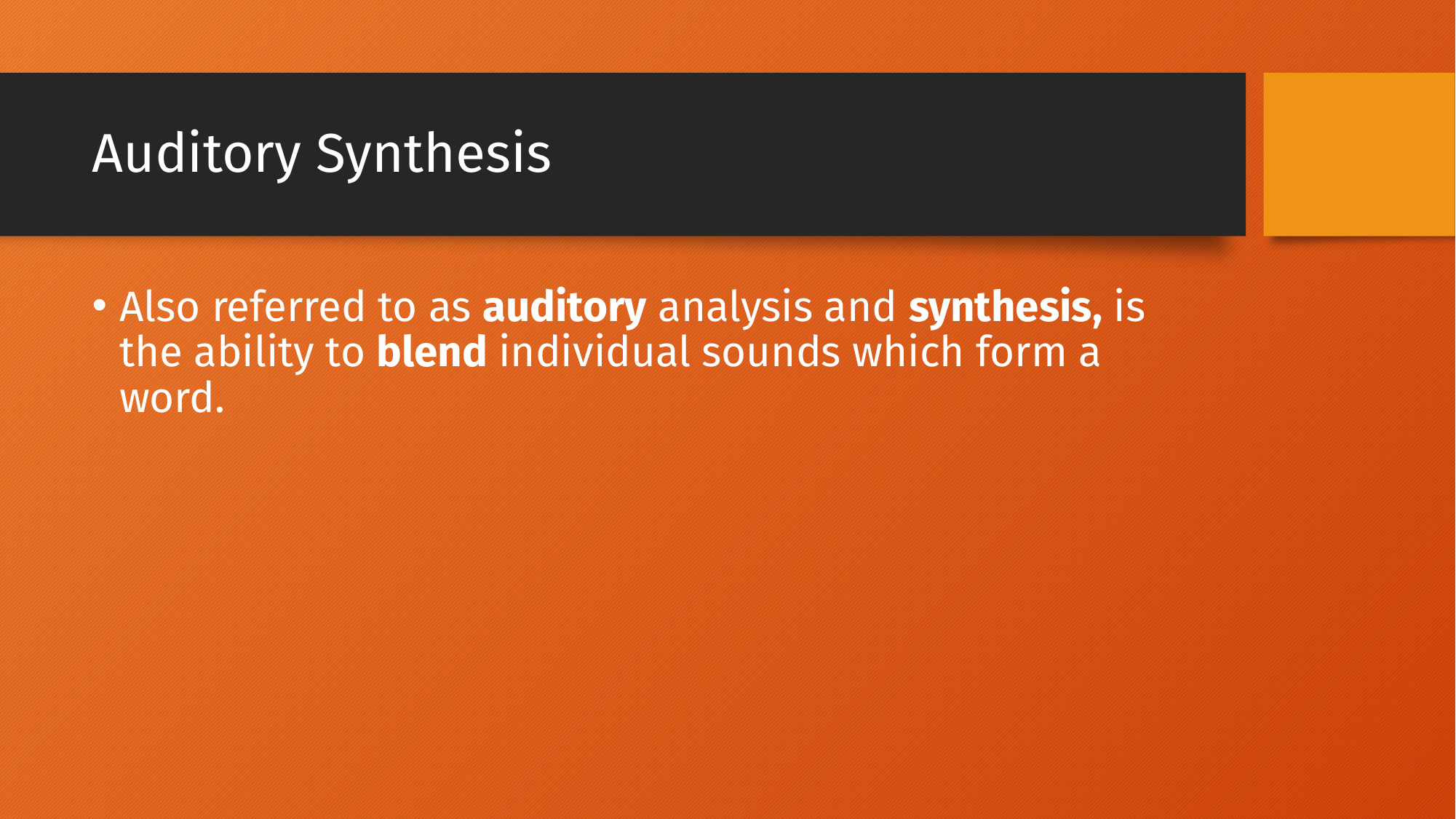

# Auditory Synthesis
Also referred to as auditory analysis and synthesis, is the ability to blend individual sounds which form a word.